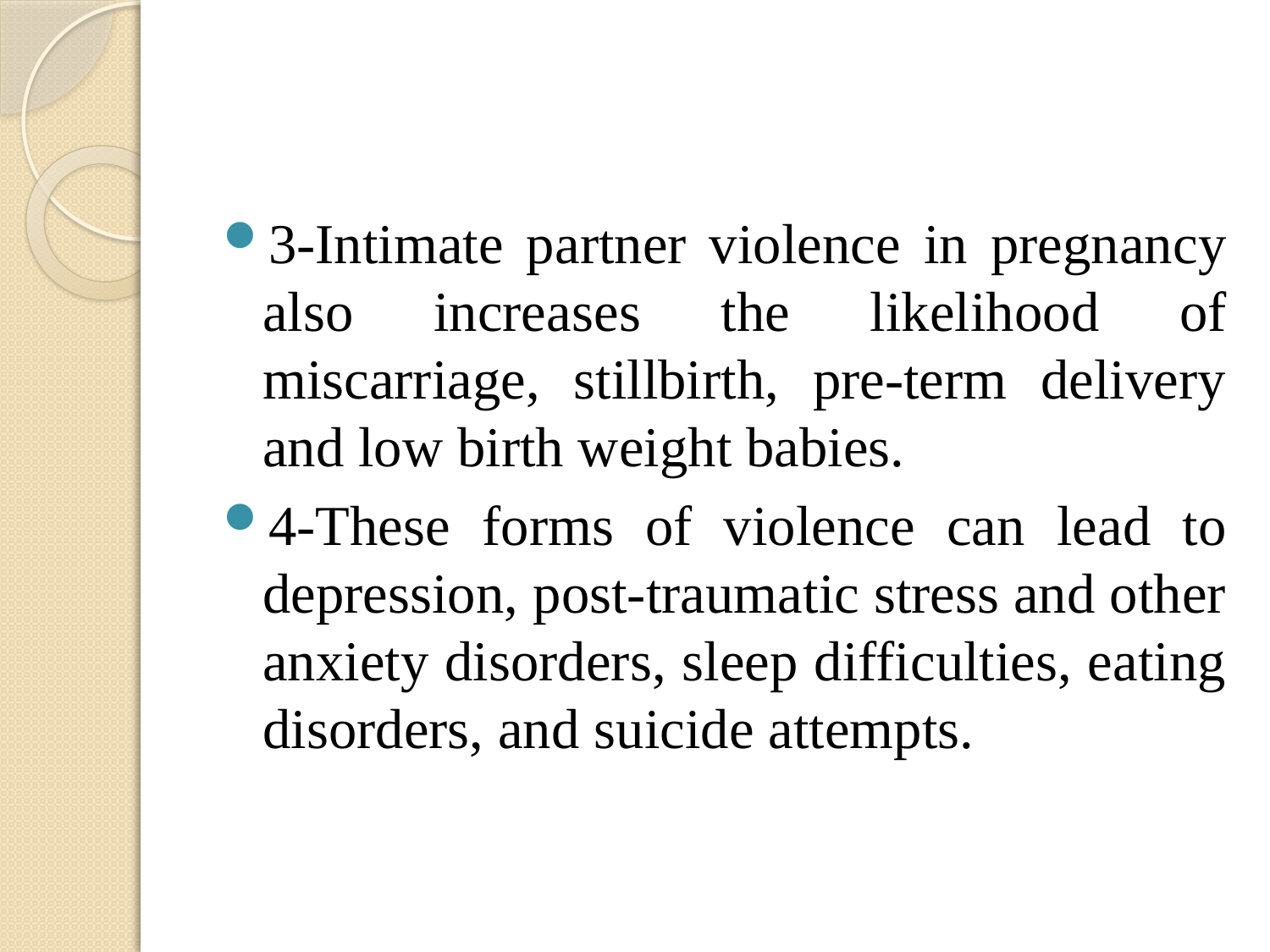

#
3-Intimate partner violence in pregnancy also increases the likelihood of miscarriage, stillbirth, pre-term delivery and low birth weight babies.
4-These forms of violence can lead to depression, post-traumatic stress and other anxiety disorders, sleep difficulties, eating disorders, and suicide attempts.